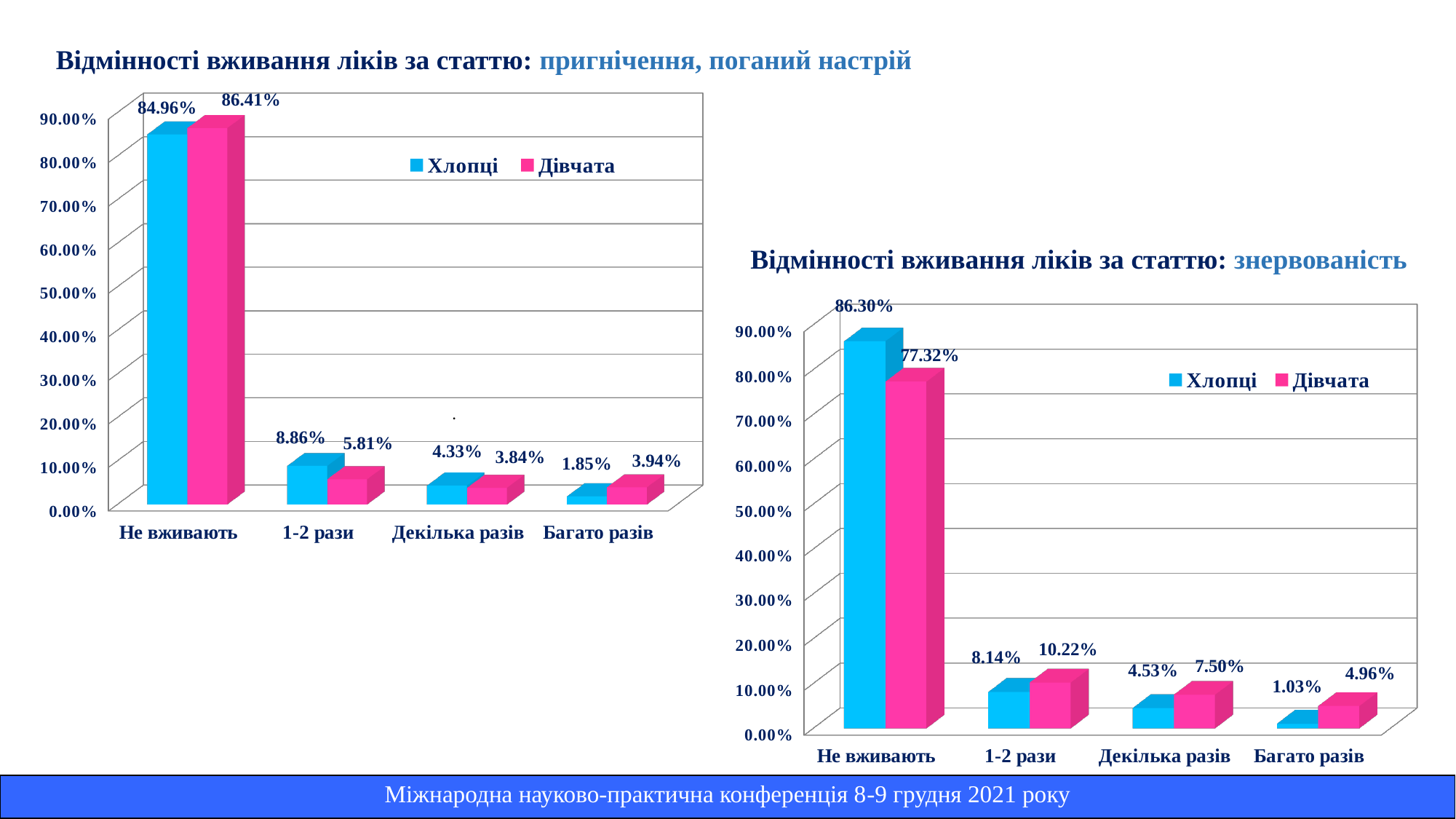

Відмінності вживання ліків за статтю: пригнічення, поганий настрій

[unsupported chart]

# Відмінності вживання ліків за статтю: знервованість

[unsupported chart]

.
| Міжнародна науково-практична конференція 8-9 грудня 2021 року |
| --- |